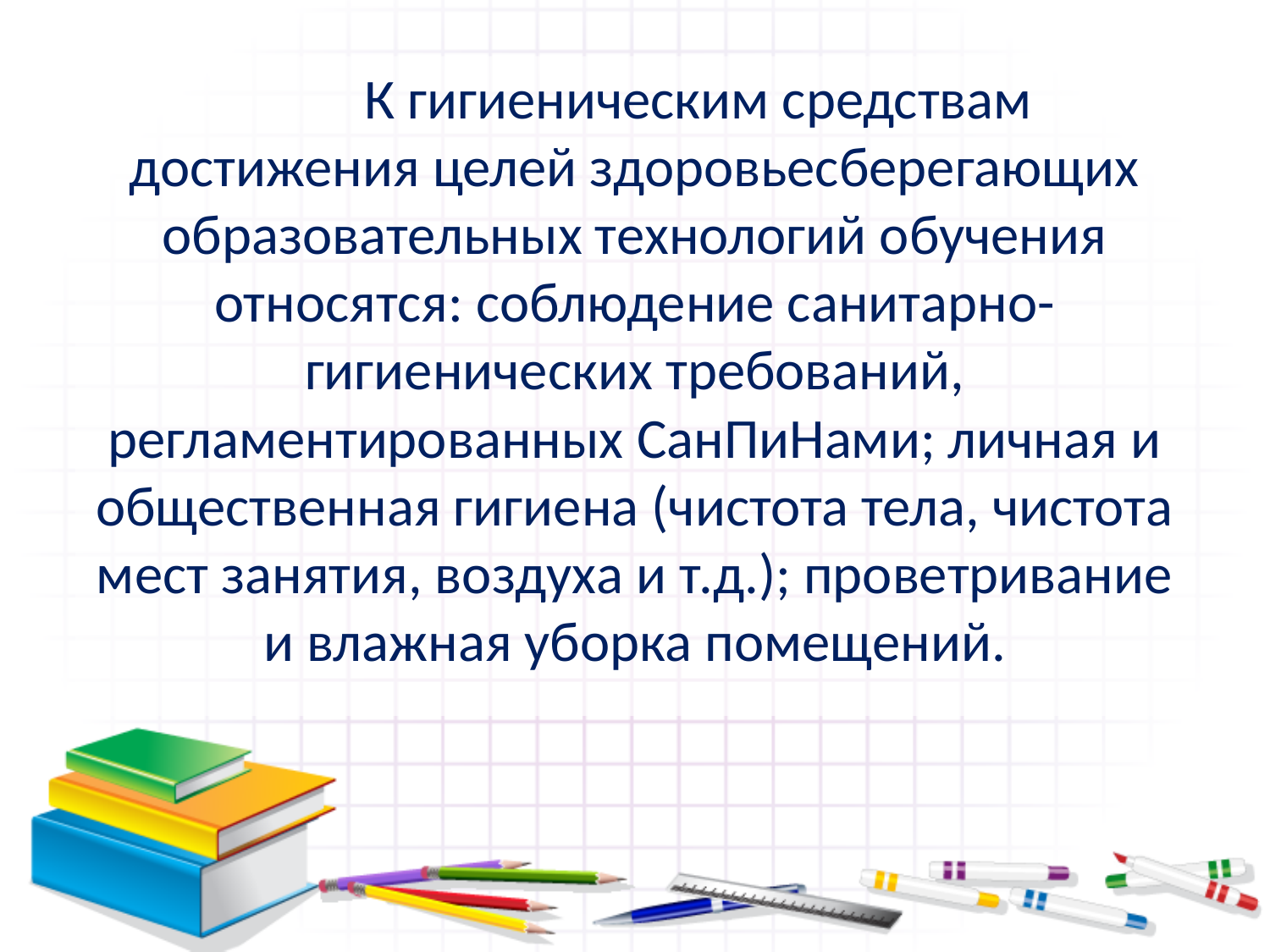

К гигиеническим средствам достижения целей здоровьесберегающих образовательных технологий обучения относятся: соблюдение санитарно-гигиенических требований, регламентированных СанПиНами; личная и общественная гигиена (чистота тела, чистота мест занятия, воздуха и т.д.); проветривание и влажная уборка помещений.